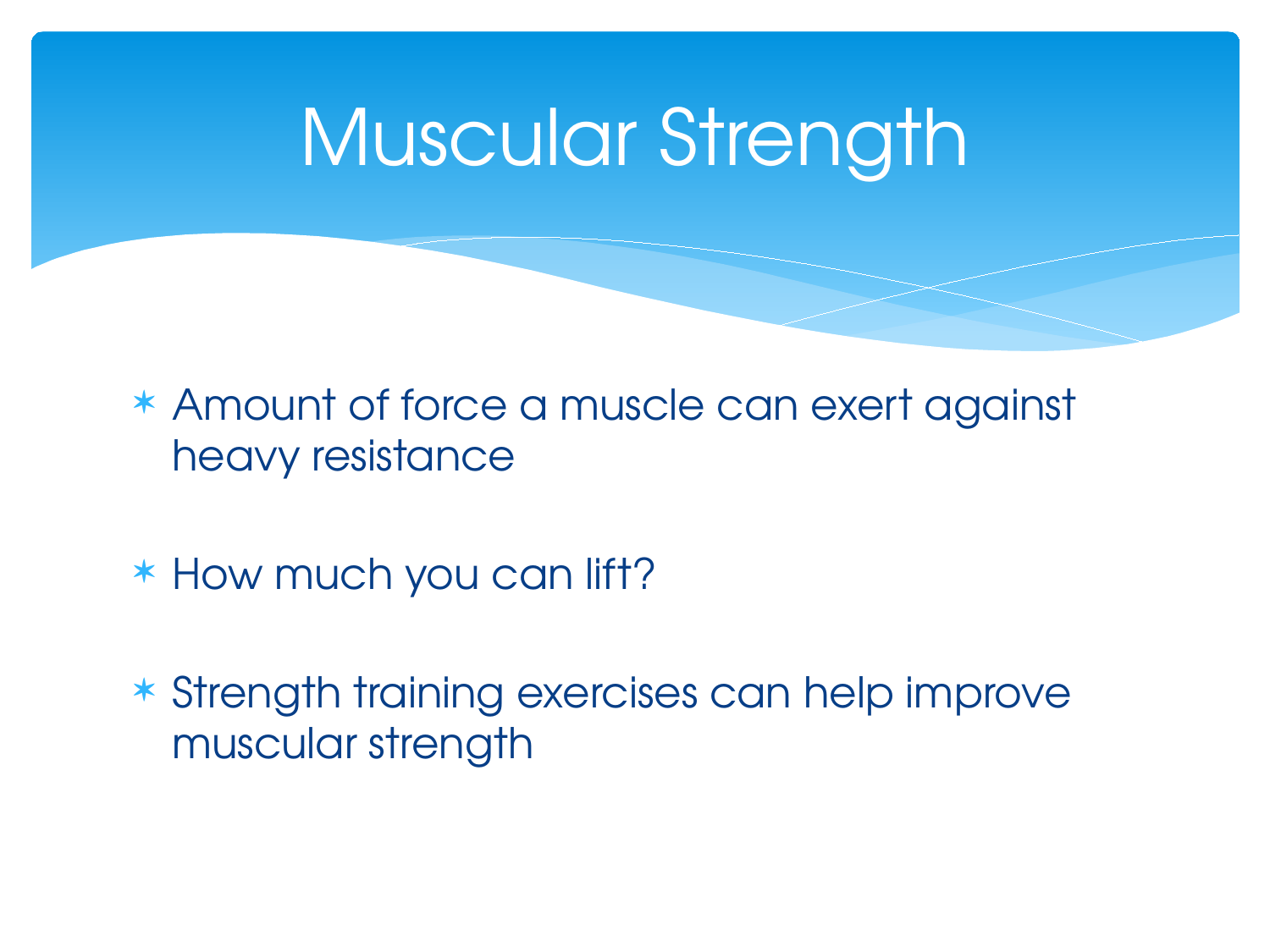

# Muscular Strength
Amount of force a muscle can exert against heavy resistance

How much you can lift?

Strength training exercises can help improve muscular strength